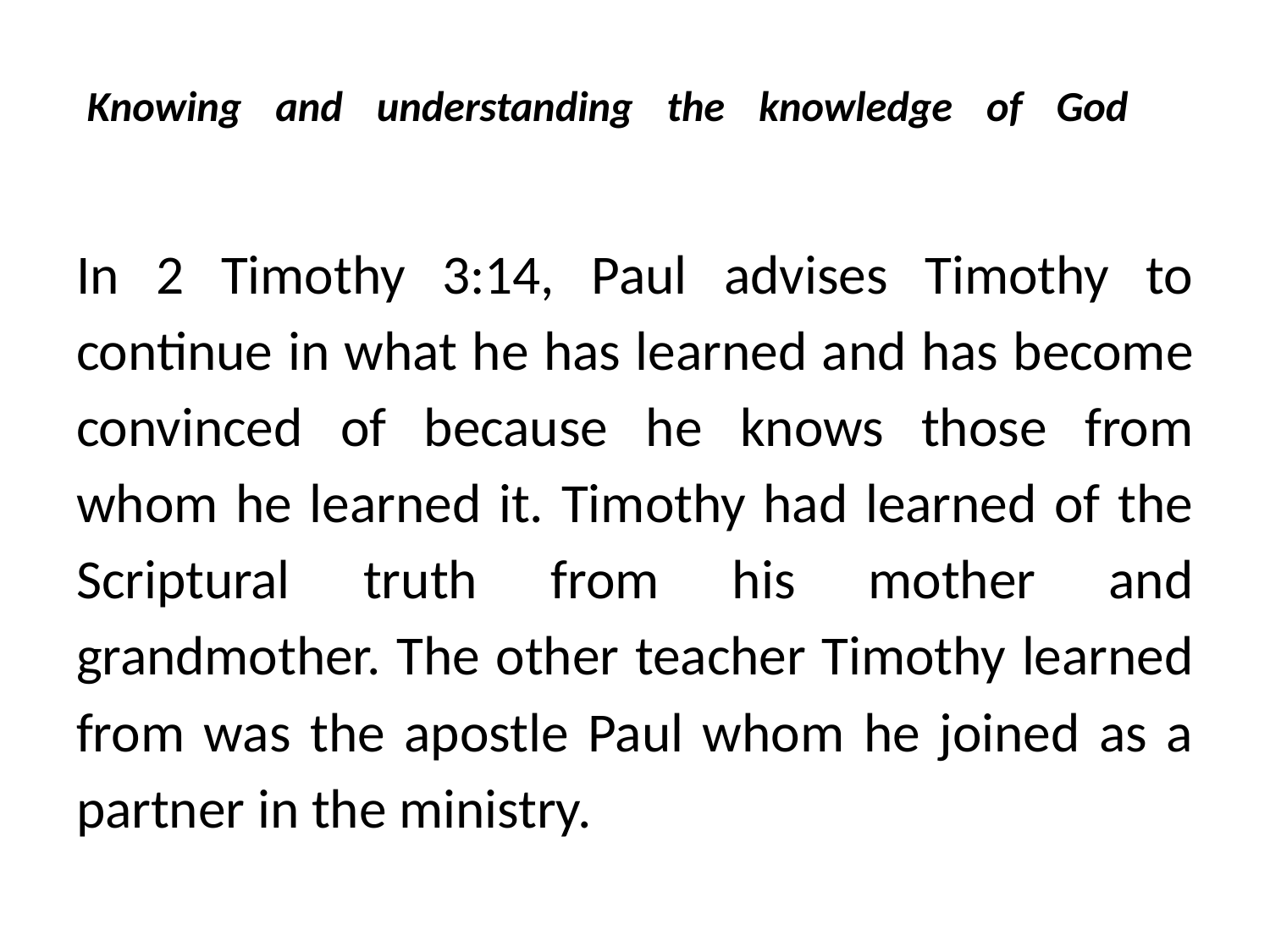

# Knowing and understanding the knowledge of God
In 2 Timothy 3:14, Paul advises Timothy to continue in what he has learned and has become convinced of because he knows those from whom he learned it. Timothy had learned of the Scriptural truth from his mother and grandmother. The other teacher Timothy learned from was the apostle Paul whom he joined as a partner in the ministry.